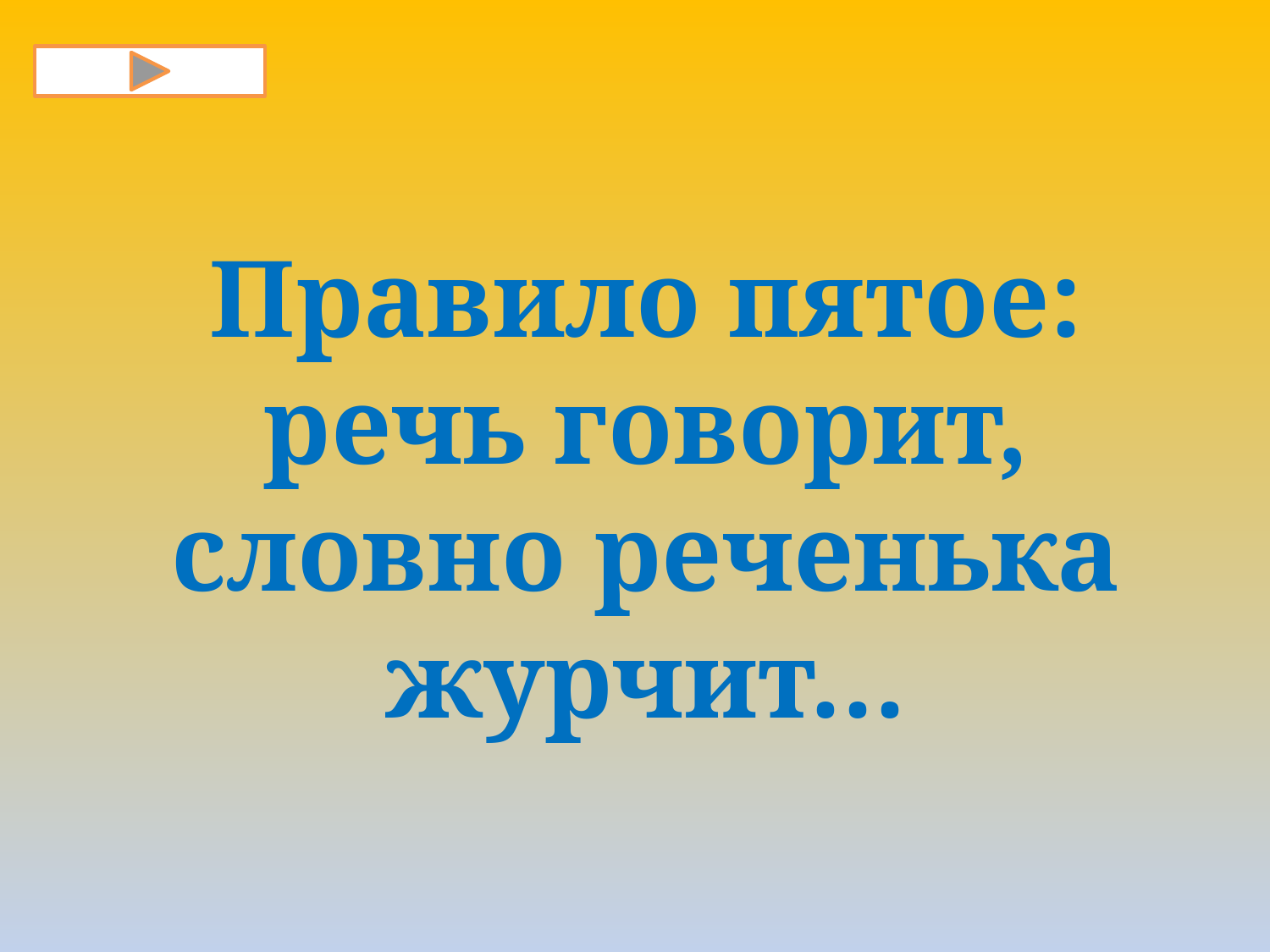

# Правило пятое: речь говорит, словно реченька журчит…